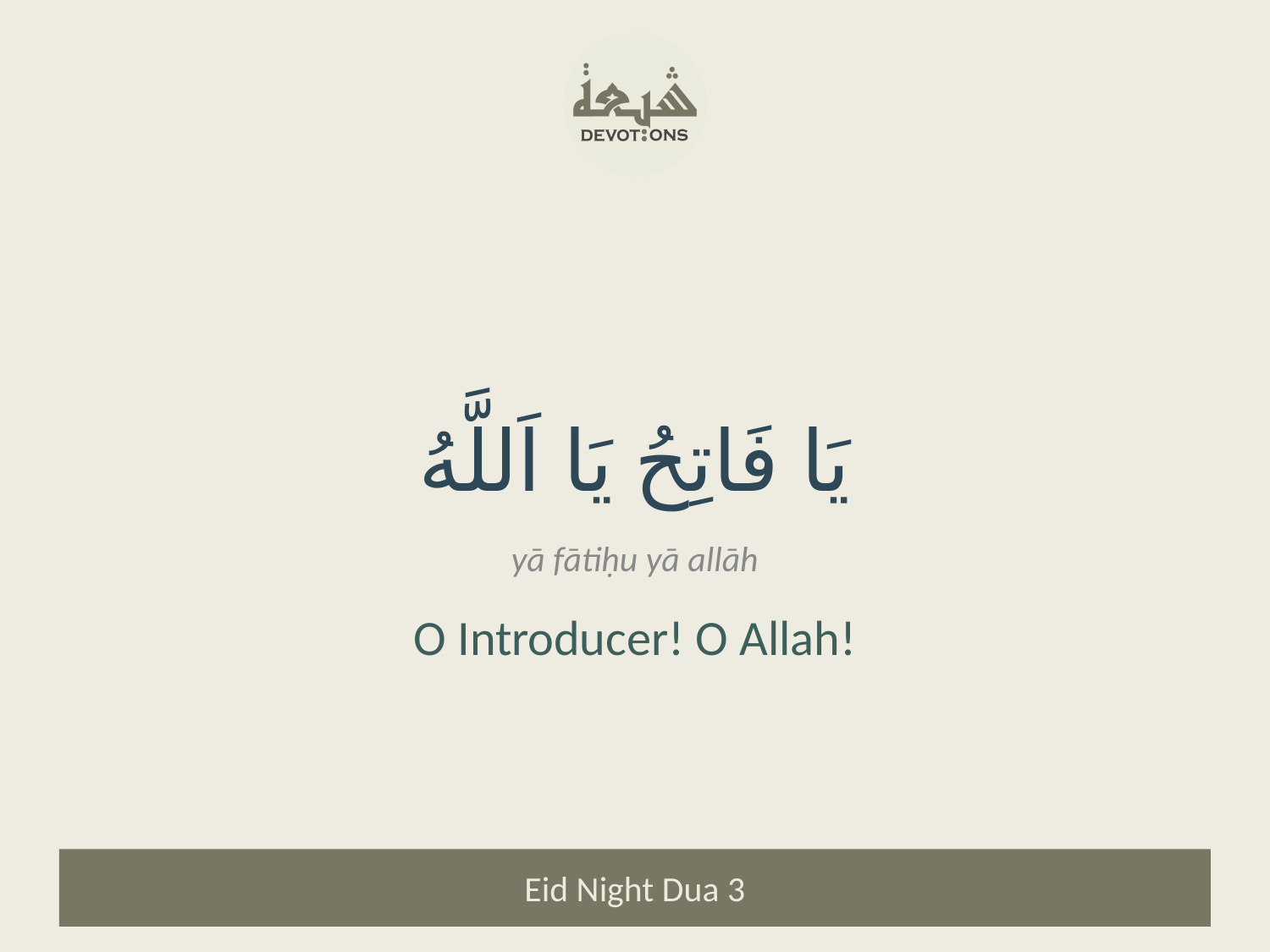

يَا فَاتِحُ يَا اَللَّهُ
yā fātiḥu yā allāh
O Introducer! O Allah!
Eid Night Dua 3